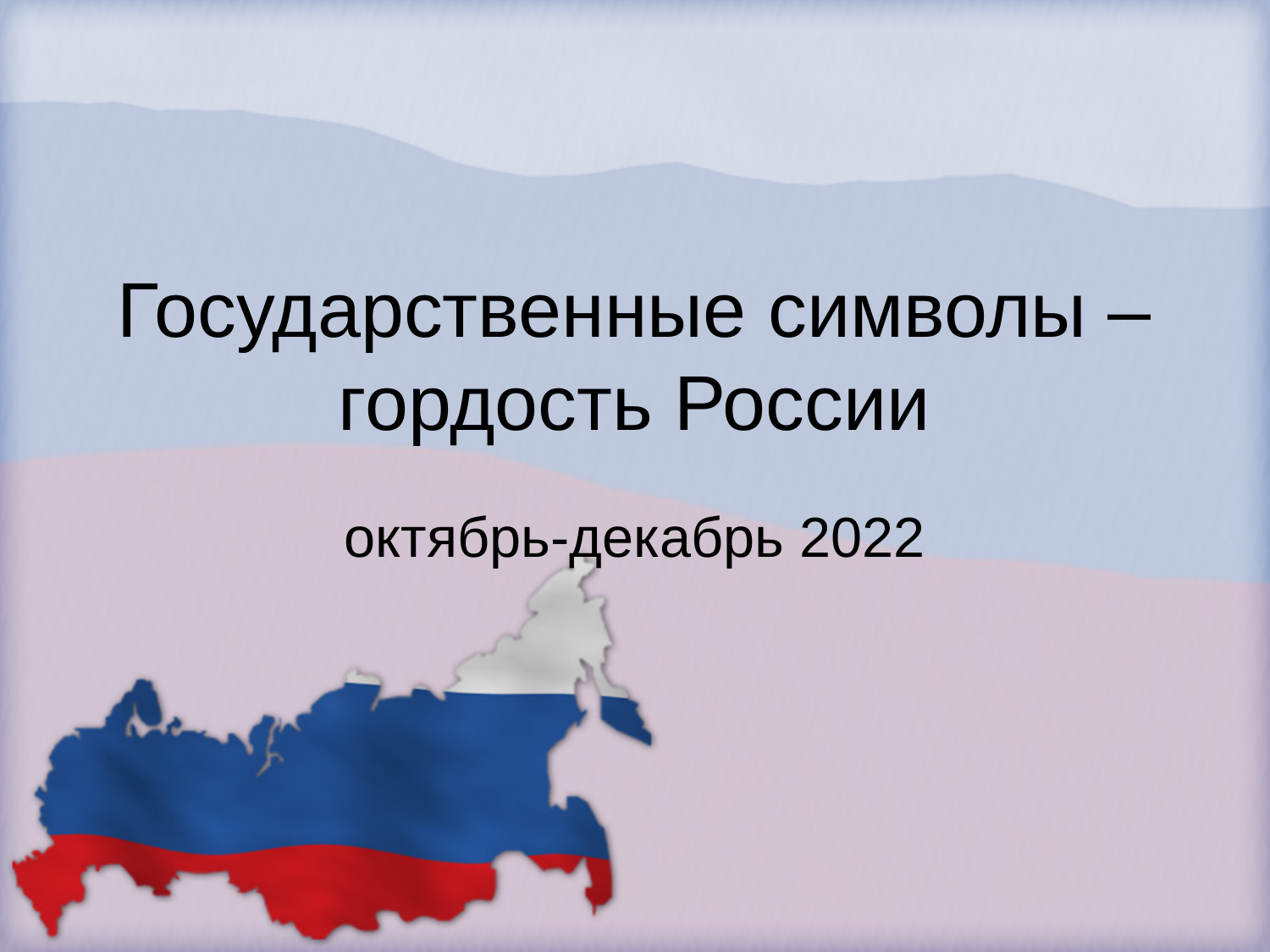

# Государственные символы – гордость России
октябрь-декабрь 2022